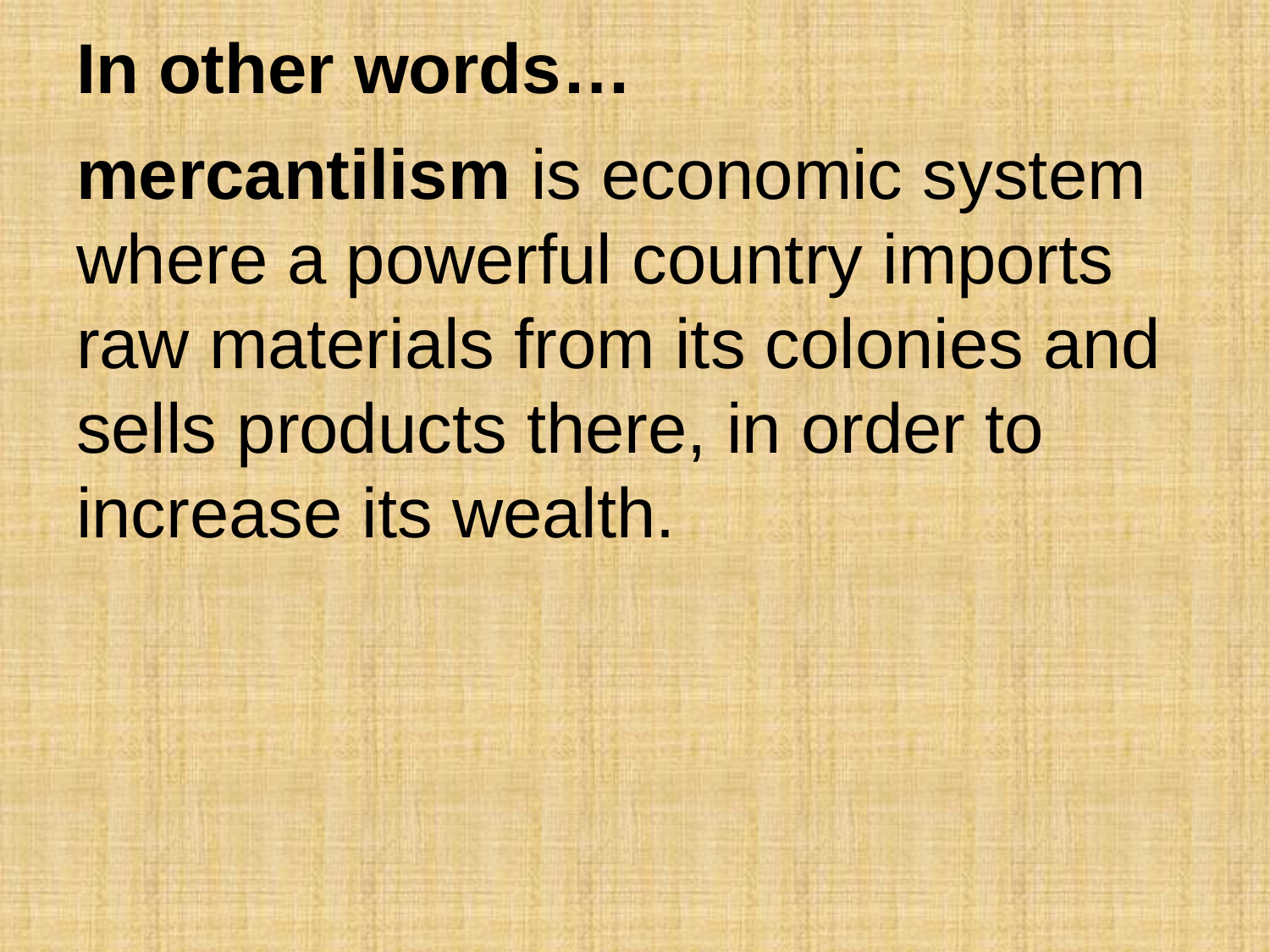

# In other words…
mercantilism is economic system where a powerful country imports raw materials from its colonies and sells products there, in order to increase its wealth.